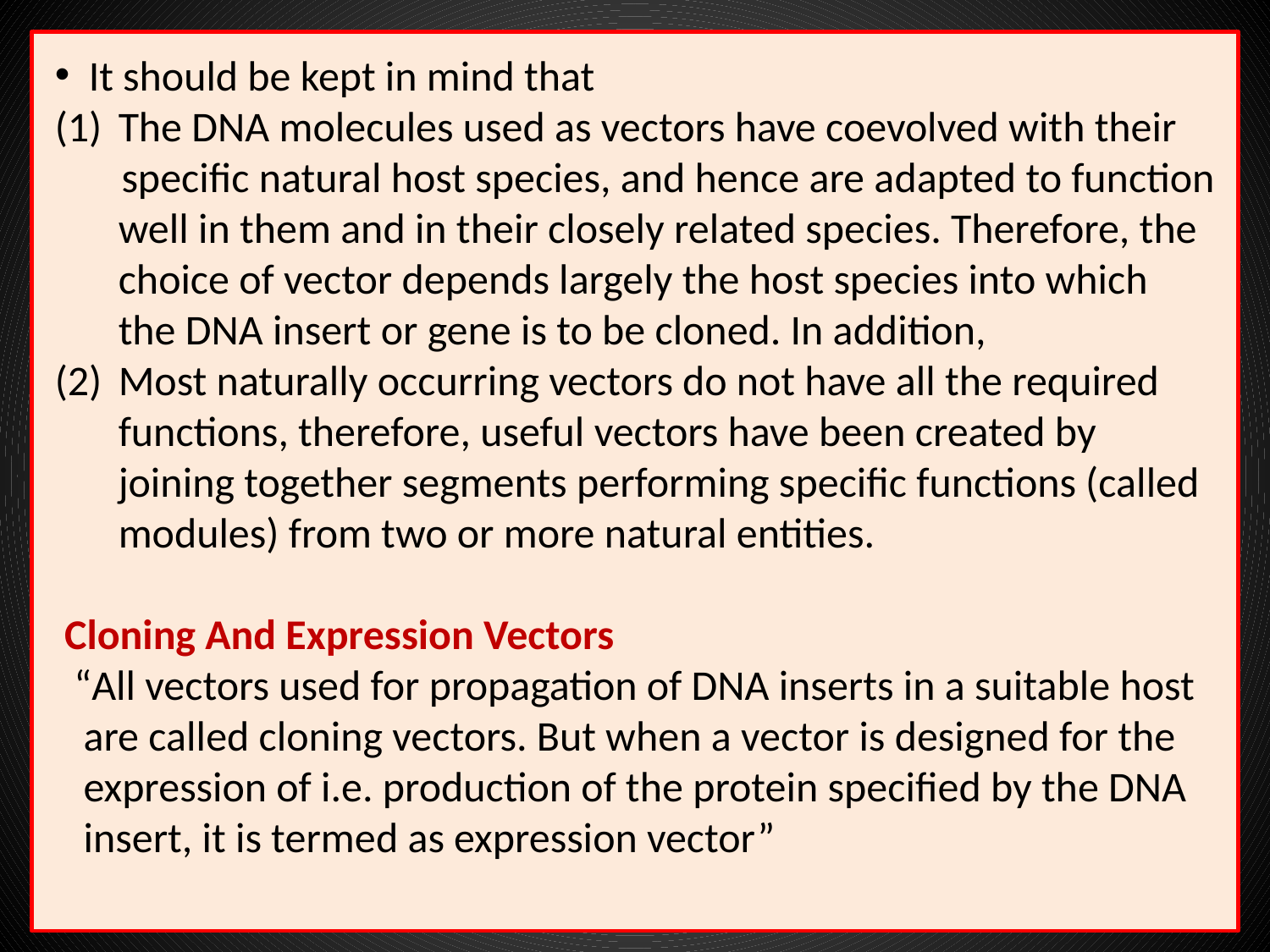

It should be kept in mind that
The DNA molecules used as vectors have coevolved with their
       specific natural host species, and hence are adapted to function well in them and in their closely related species. Therefore, the choice of vector depends largely the host species into which the DNA insert or gene is to be cloned. In addition,
Most naturally occurring vectors do not have all the required functions, therefore, useful vectors have been created by joining together segments performing specific functions (called modules) from two or more natural entities.

 Cloning And Expression Vectors
  “All vectors used for propagation of DNA inserts in a suitable host
   are called cloning vectors. But when a vector is designed for the
   expression of i.e. production of the protein specified by the DNA
   insert, it is termed as expression vector”